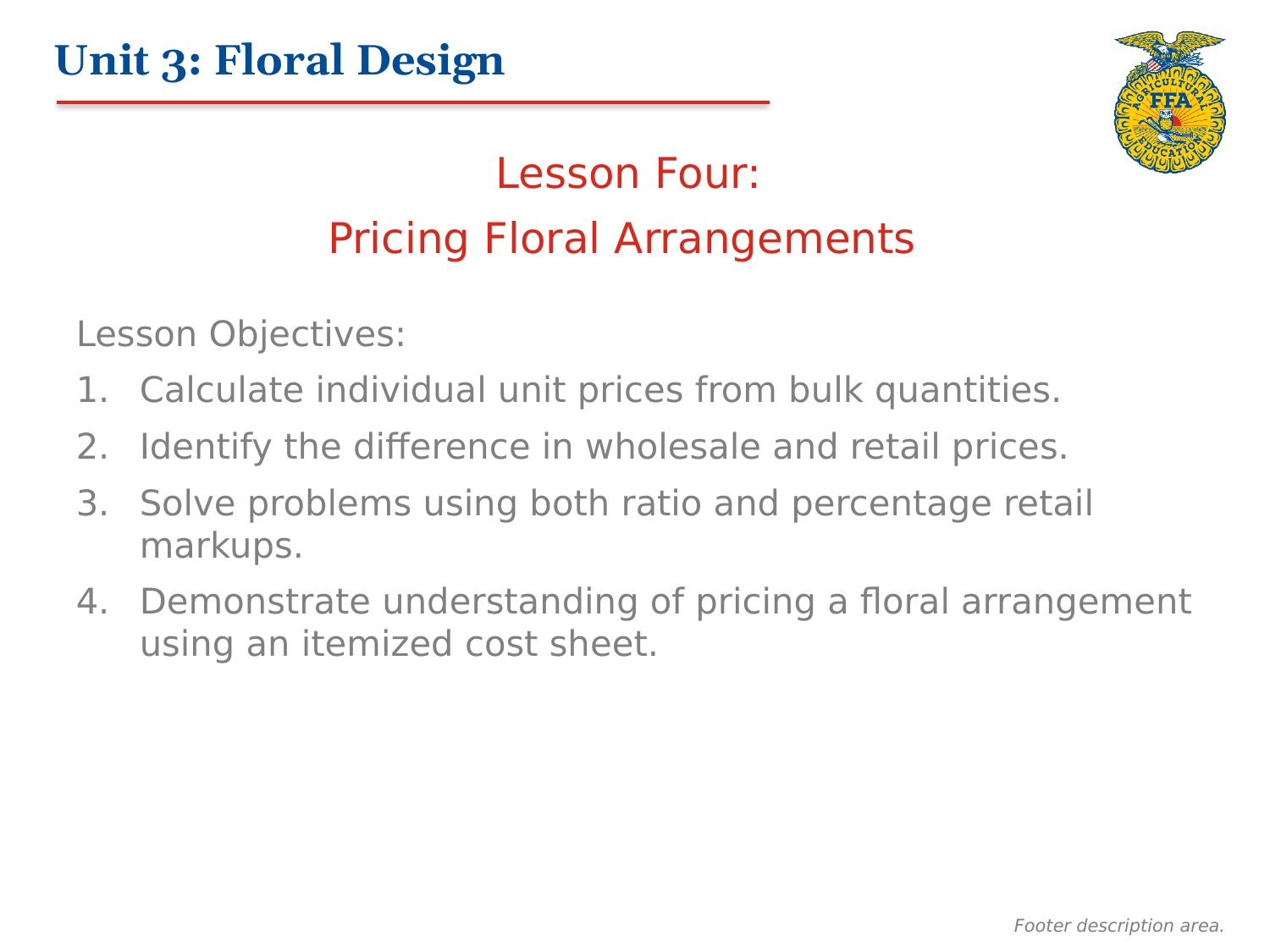

# Unit 3: Floral Design
Lesson Four:
Pricing Floral Arrangements
Lesson Objectives:
Calculate individual unit prices from bulk quantities.
Identify the difference in wholesale and retail prices.
Solve problems using both ratio and percentage retail markups.
Demonstrate understanding of pricing a floral arrangement using an itemized cost sheet.

Footer description area.